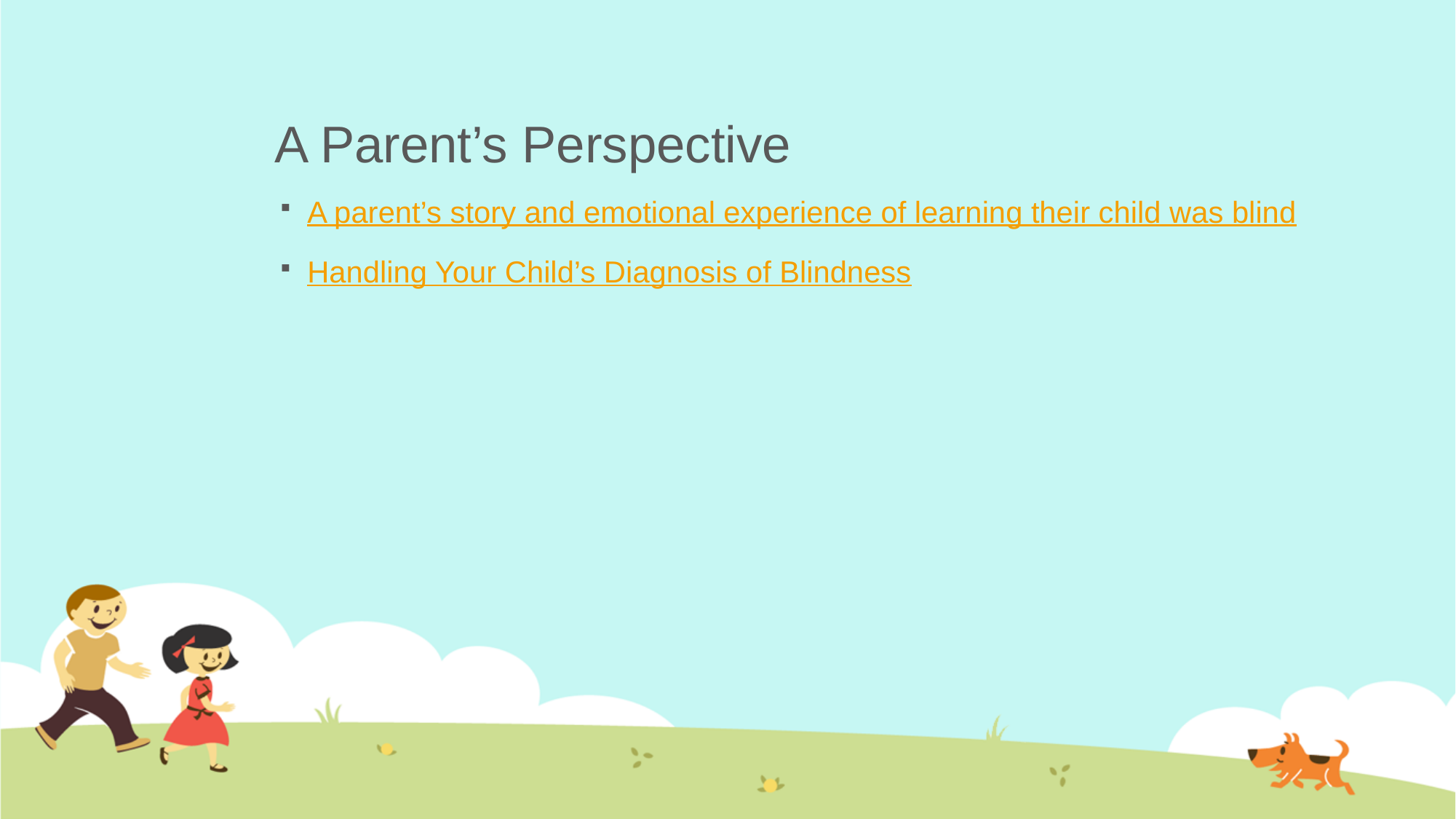

# A Parent’s Perspective
A parent’s story and emotional experience of learning their child was blind
Handling Your Child’s Diagnosis of Blindness